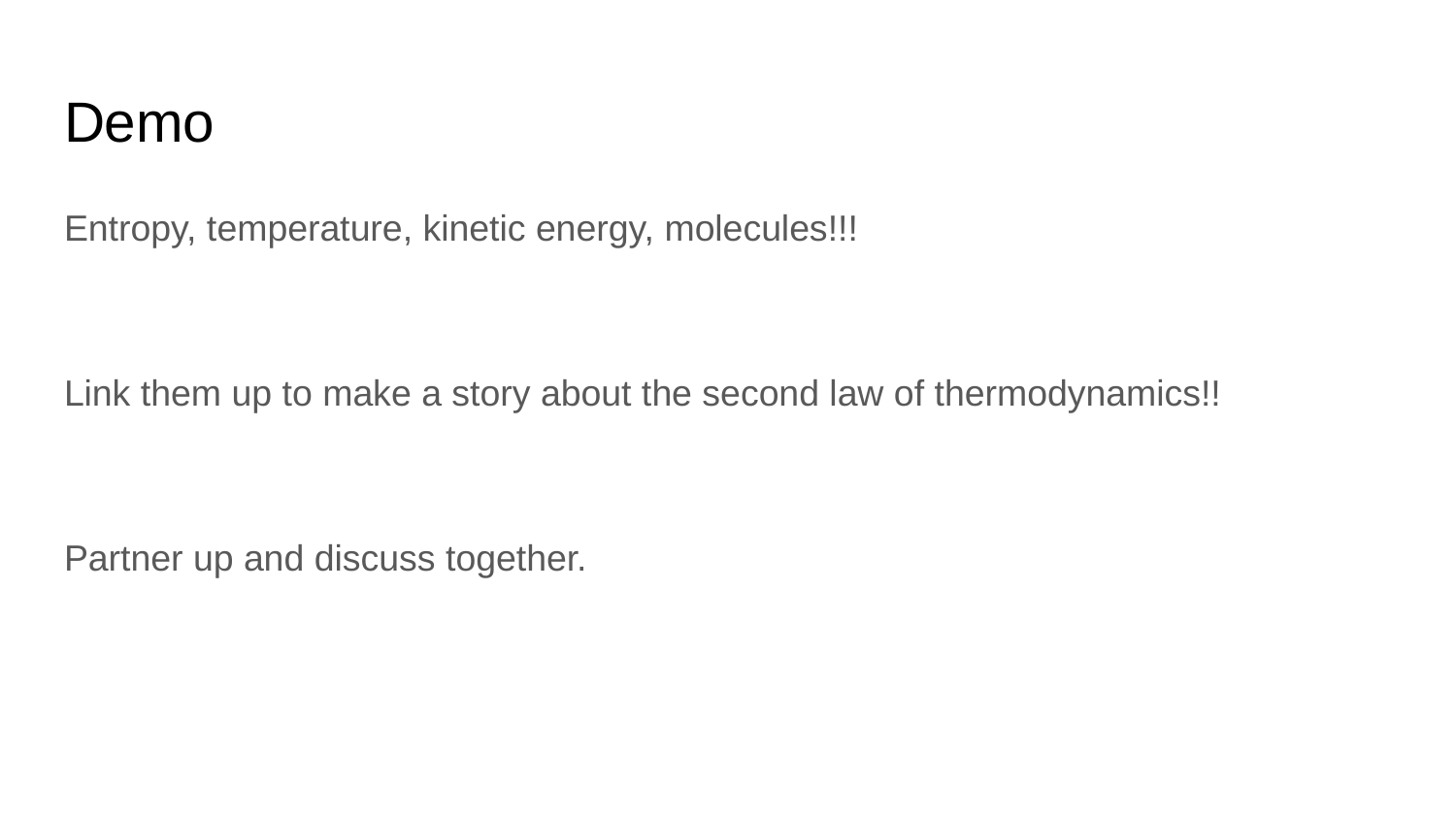

# Demo
Entropy, temperature, kinetic energy, molecules!!!

Link them up to make a story about the second law of thermodynamics!!

Partner up and discuss together.